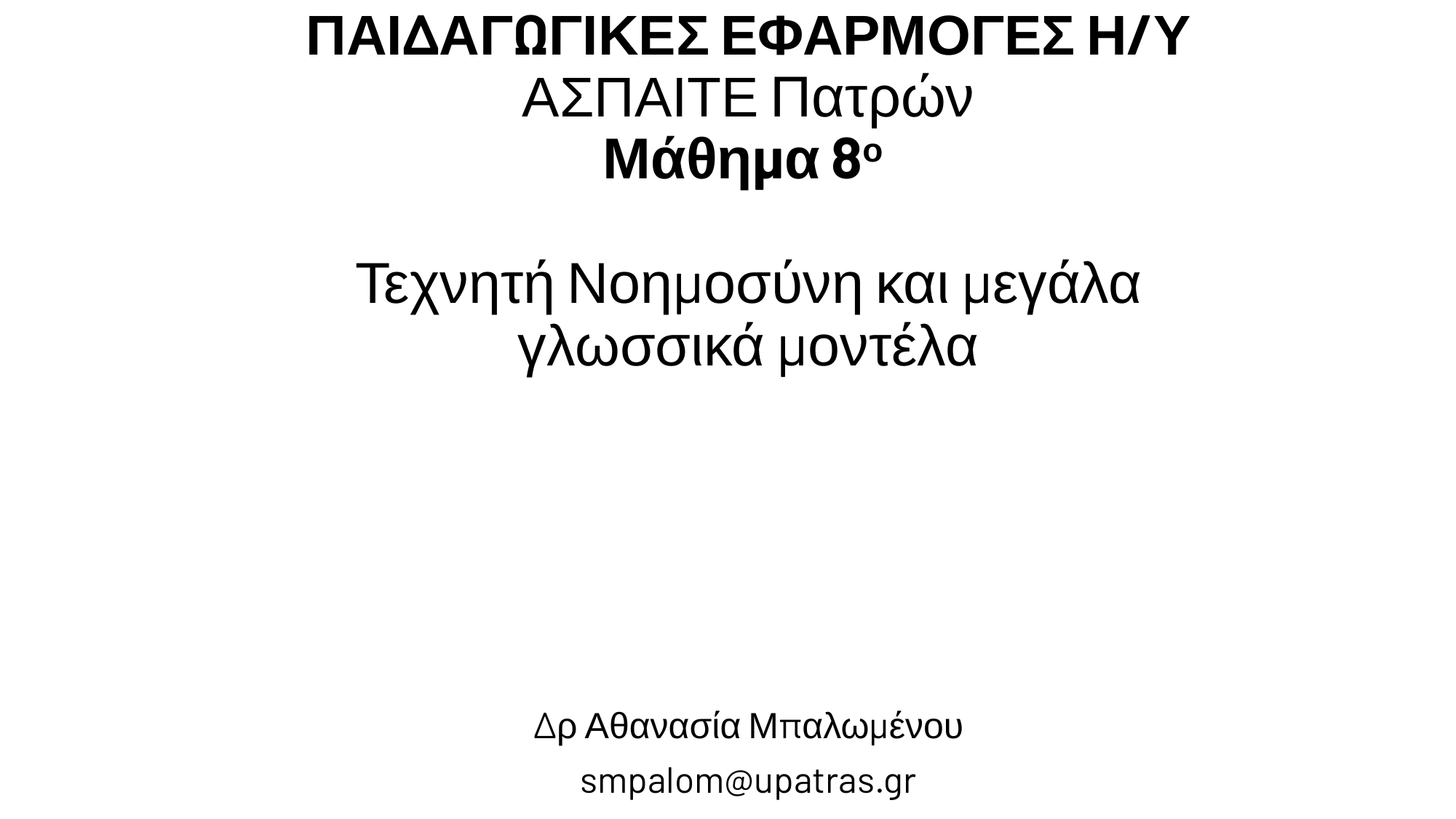

# ΠΑΙΔΑΓΩΓΙΚΕΣ ΕΦΑΡΜΟΓΕΣ Η/Υ ΑΣΠΑΙΤΕ Πατρών Μάθημα 8ο Τεχνητή Νοημοσύνη και μεγάλα γλωσσικά μοντέλα
Δρ Αθανασία Μπαλωμένου
smpalom@upatras.gr